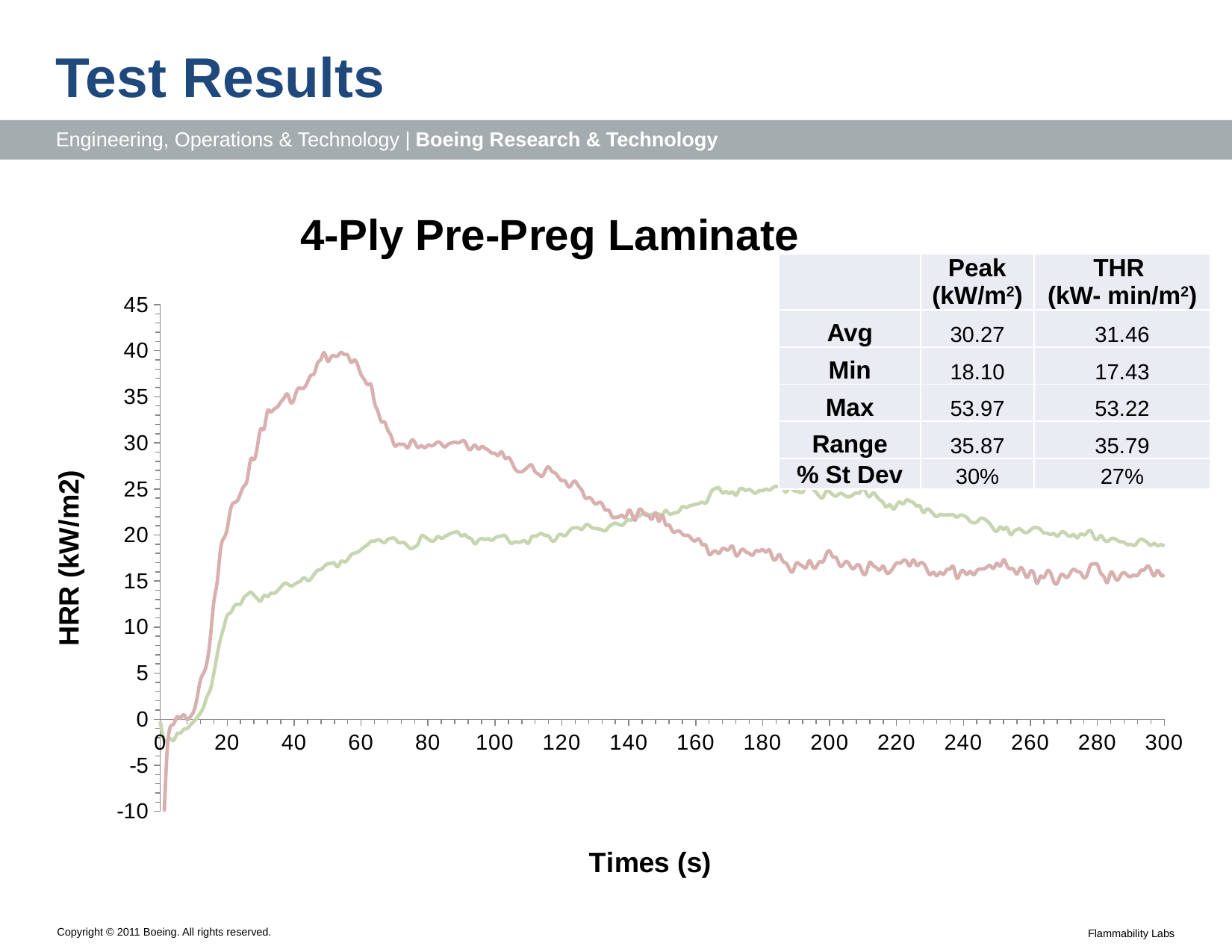

# Test Results

### Chart: 4-Ply Pre-Preg Laminate

| Category |  |  |  |  |  |  |  |  |  |  |  |  |  |  |  |  |  |  |  | B06 | A17 |
|---|---|---|---|---|---|---|---|---|---|---|---|---|---|---|---|---|---|---|---|---|---|
|  | Peak (kW/m2) | THR (kW- min/m2) |
| --- | --- | --- |
| Avg | 30.27 | 31.46 |
| Min | 18.10 | 17.43 |
| Max | 53.97 | 53.22 |
| Range | 35.87 | 35.79 |
| % St Dev | 30% | 27% |
Flammability Labs